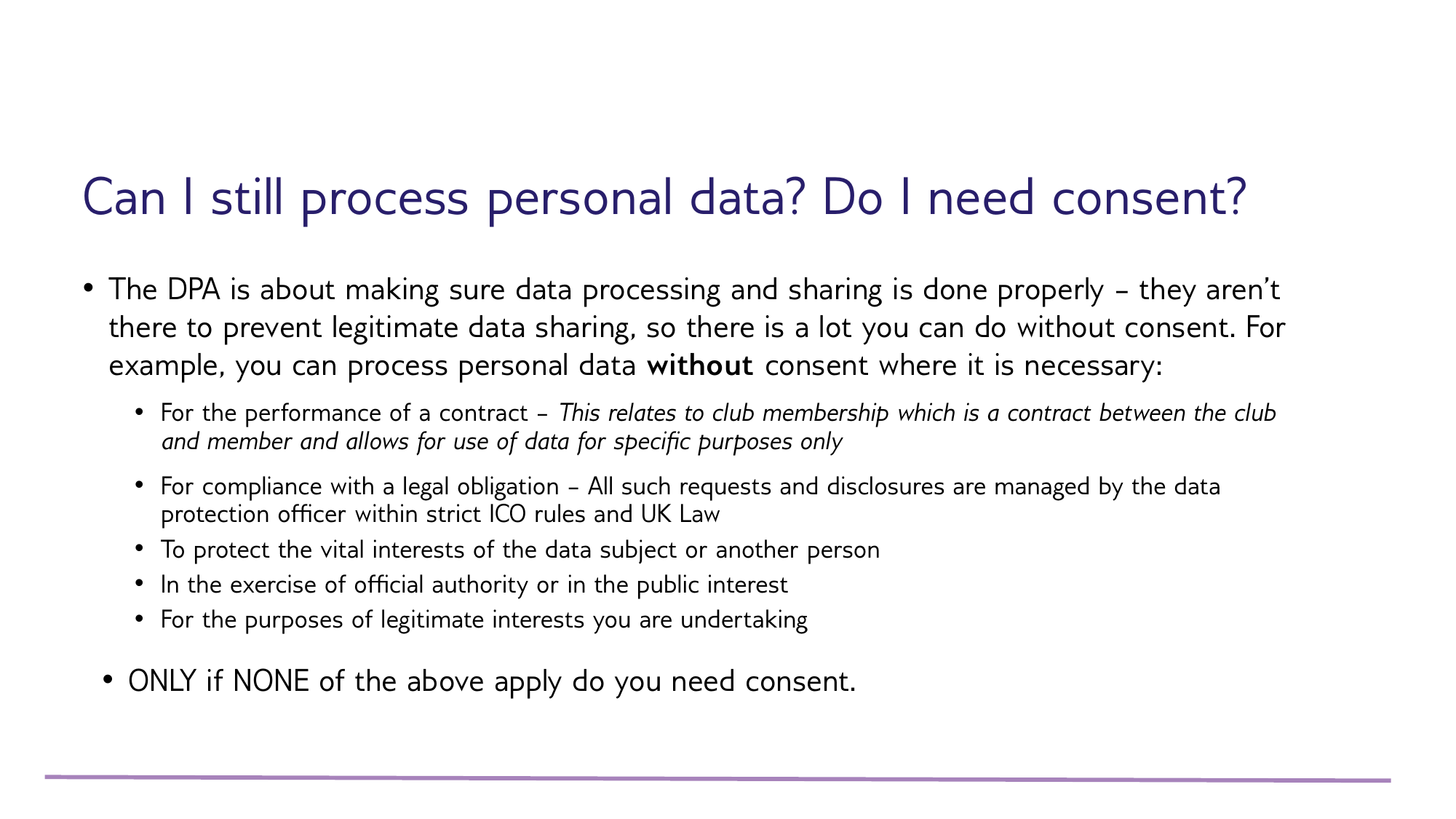

Can I still process personal data? Do I need consent?
The DPA is about making sure data processing and sharing is done properly – they aren’t there to prevent legitimate data sharing, so there is a lot you can do without consent. For example, you can process personal data without consent where it is necessary:
For the performance of a contract – This relates to club membership which is a contract between the club and member and allows for use of data for specific purposes only
For compliance with a legal obligation – All such requests and disclosures are managed by the data protection officer within strict ICO rules and UK Law
To protect the vital interests of the data subject or another person
In the exercise of official authority or in the public interest
For the purposes of legitimate interests you are undertaking
ONLY if NONE of the above apply do you need consent.